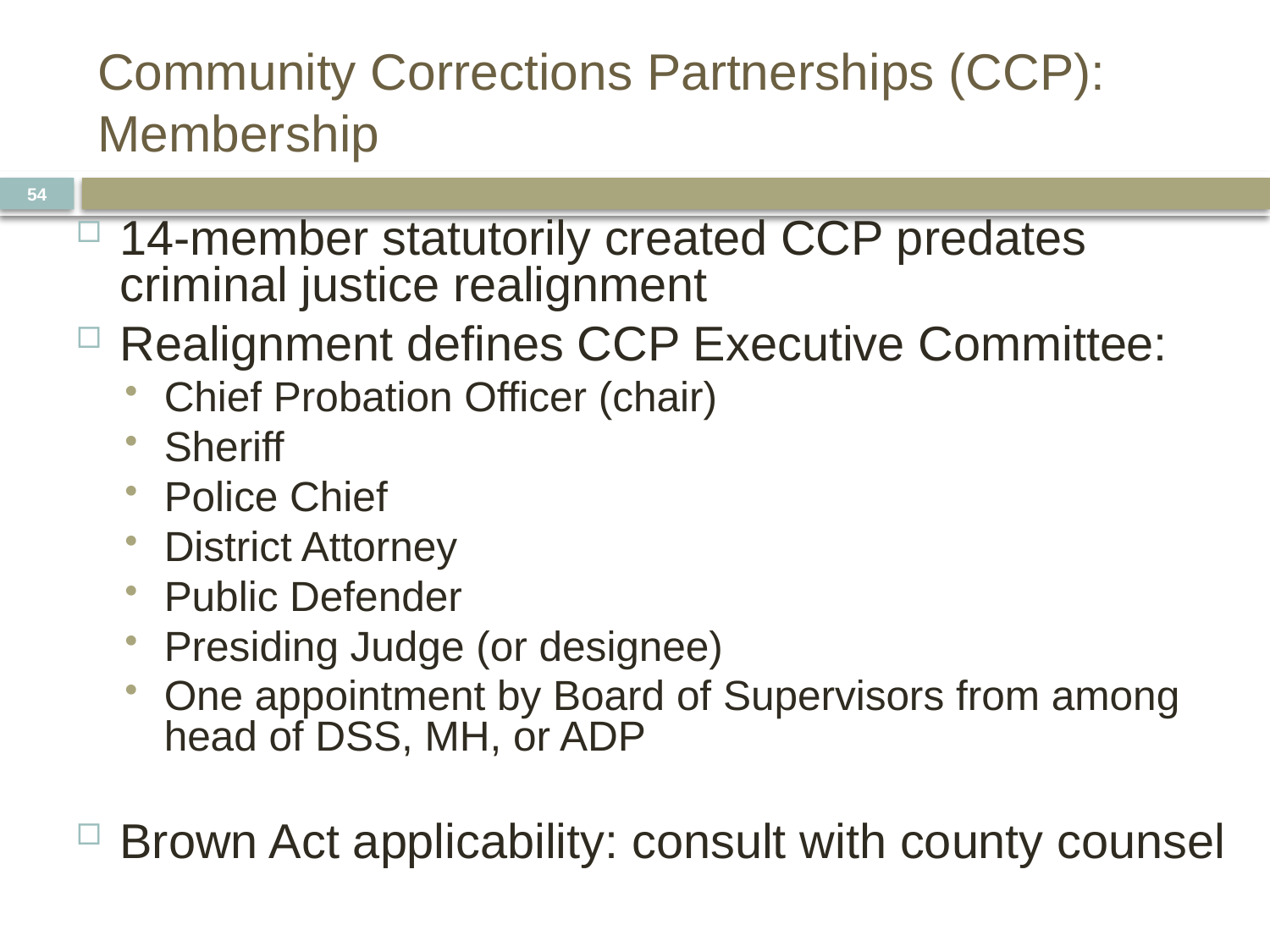

# Community Corrections Partnerships (CCP): Membership
54
14-member statutorily created CCP predates criminal justice realignment
Realignment defines CCP Executive Committee:
Chief Probation Officer (chair)
Sheriff
Police Chief
District Attorney
Public Defender
Presiding Judge (or designee)
One appointment by Board of Supervisors from among head of DSS, MH, or ADP

Brown Act applicability: consult with county counsel